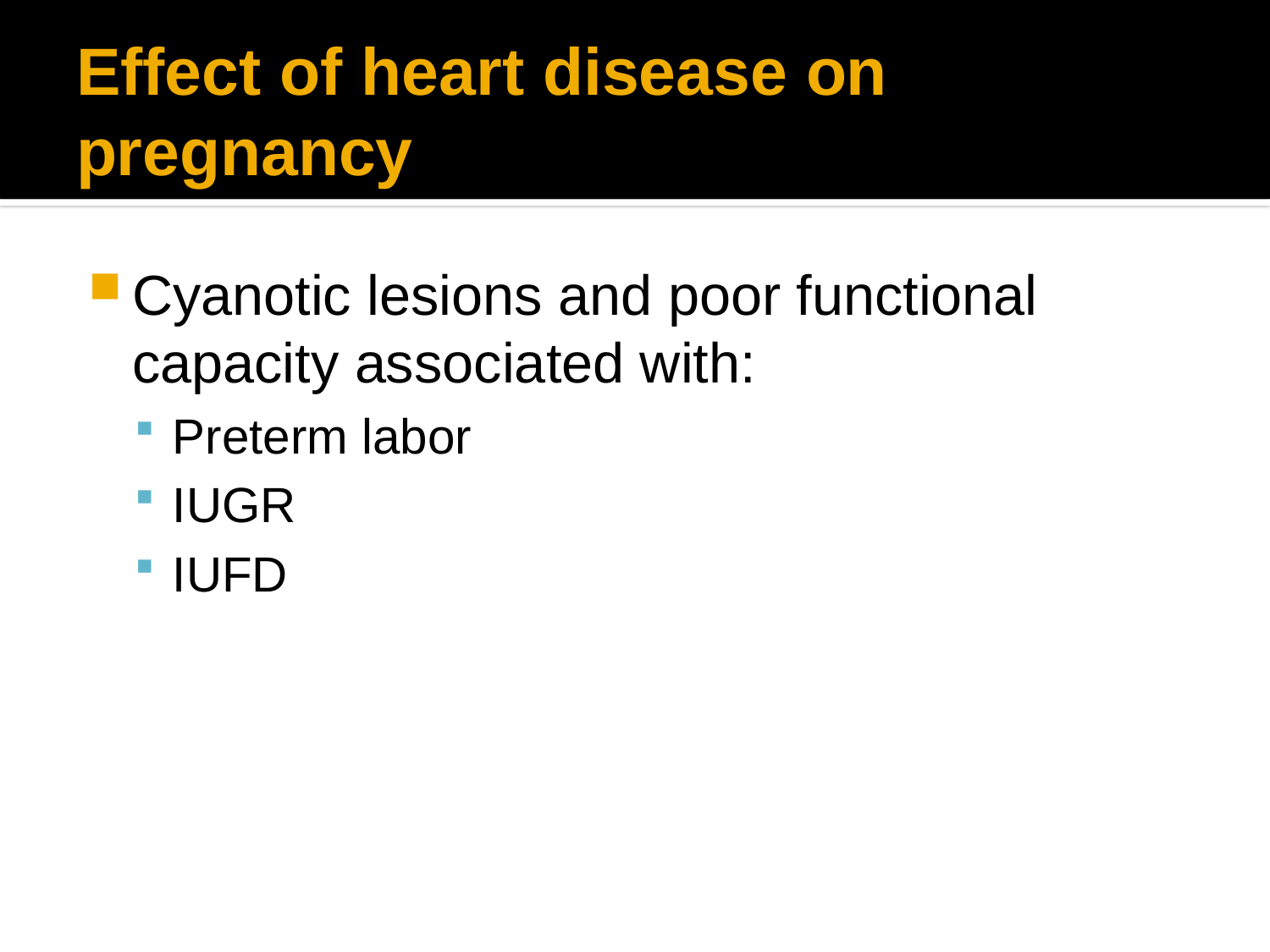

# Effect of heart disease on pregnancy
Cyanotic lesions and poor functional  capacity associated with:
Preterm labor
IUGR
IUFD